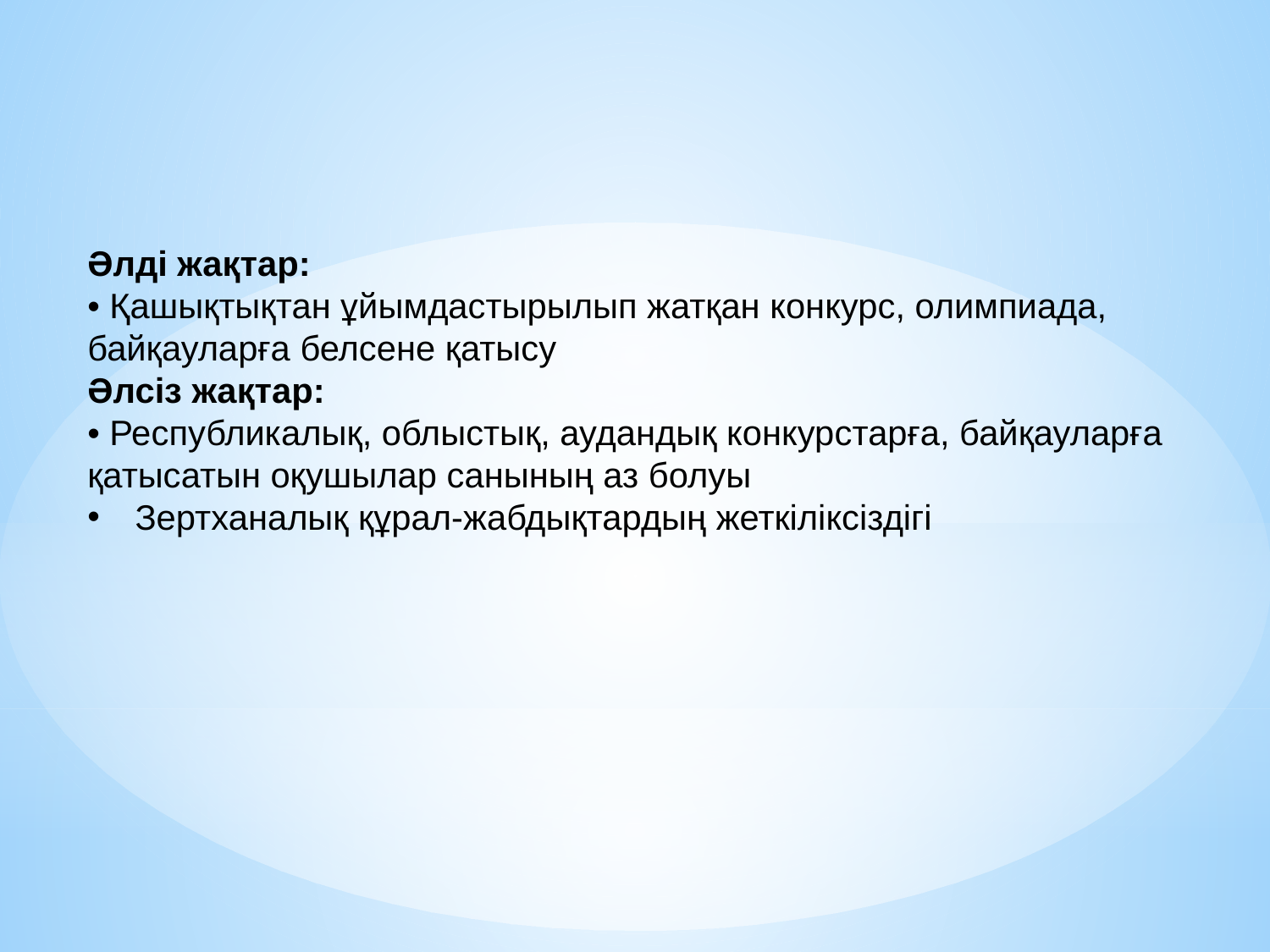

Әлді жақтар:
• Қашықтықтан ұйымдастырылып жатқан конкурс, олимпиада, байқауларға белсене қатысу
Әлсіз жақтар:
• Республикалық, облыстық, аудандық конкурстарға, байқауларға қатысатын оқушылар санының аз болуы
Зертханалық құрал-жабдықтардың жеткіліксіздігі